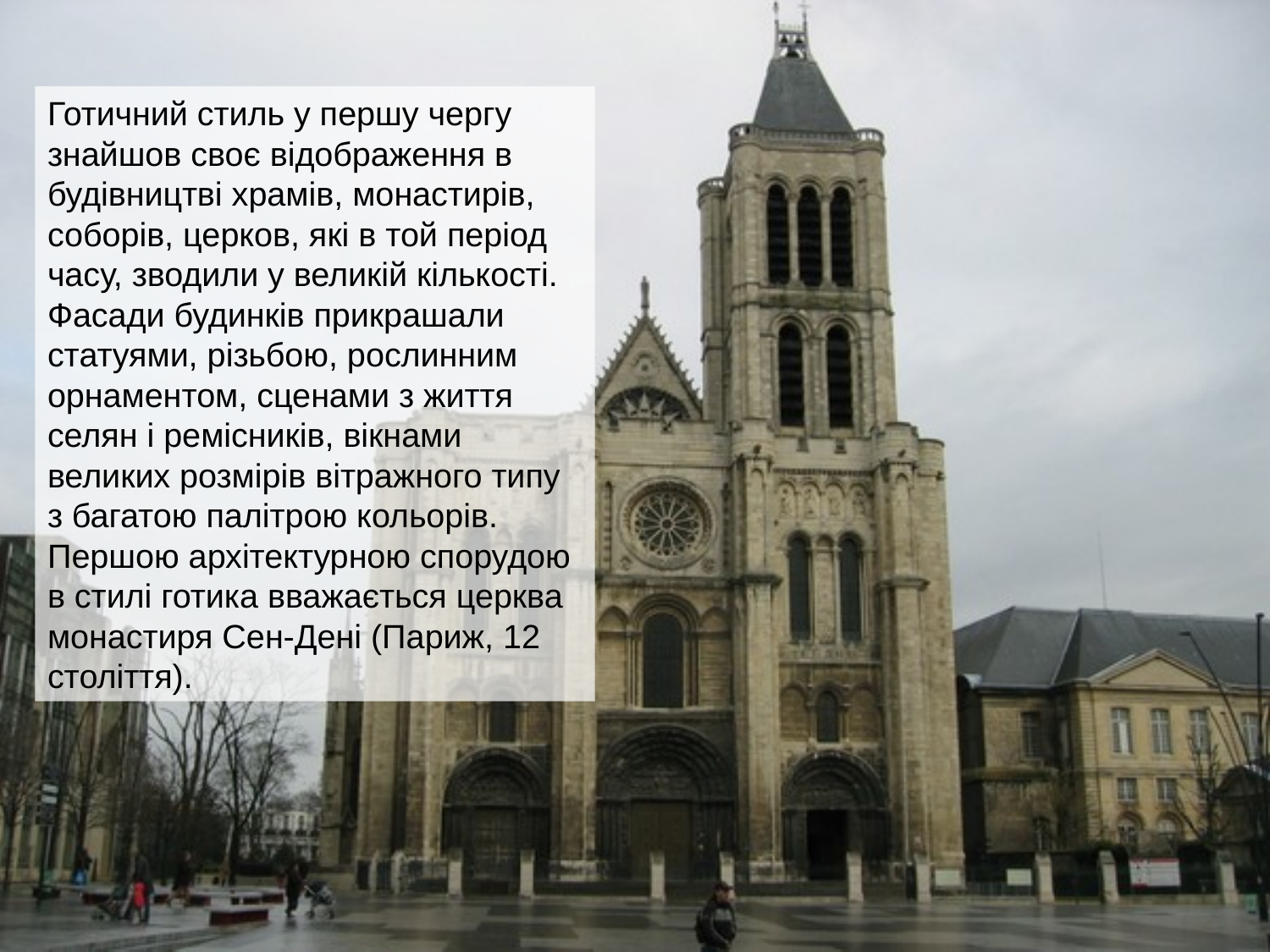

Готичний стиль у першу чергу знайшов своє відображення в будівництві храмів, монастирів, соборів, церков, які в той період часу, зводили у великій кількості. Фасади будинків прикрашали статуями, різьбою, рослинним орнаментом, сценами з життя селян і ремісників, вікнами великих розмірів вітражного типу з багатою палітрою кольорів. Першою архітектурною спорудою в стилі готика вважається церква монастиря Сен-Дені (Париж, 12 століття).